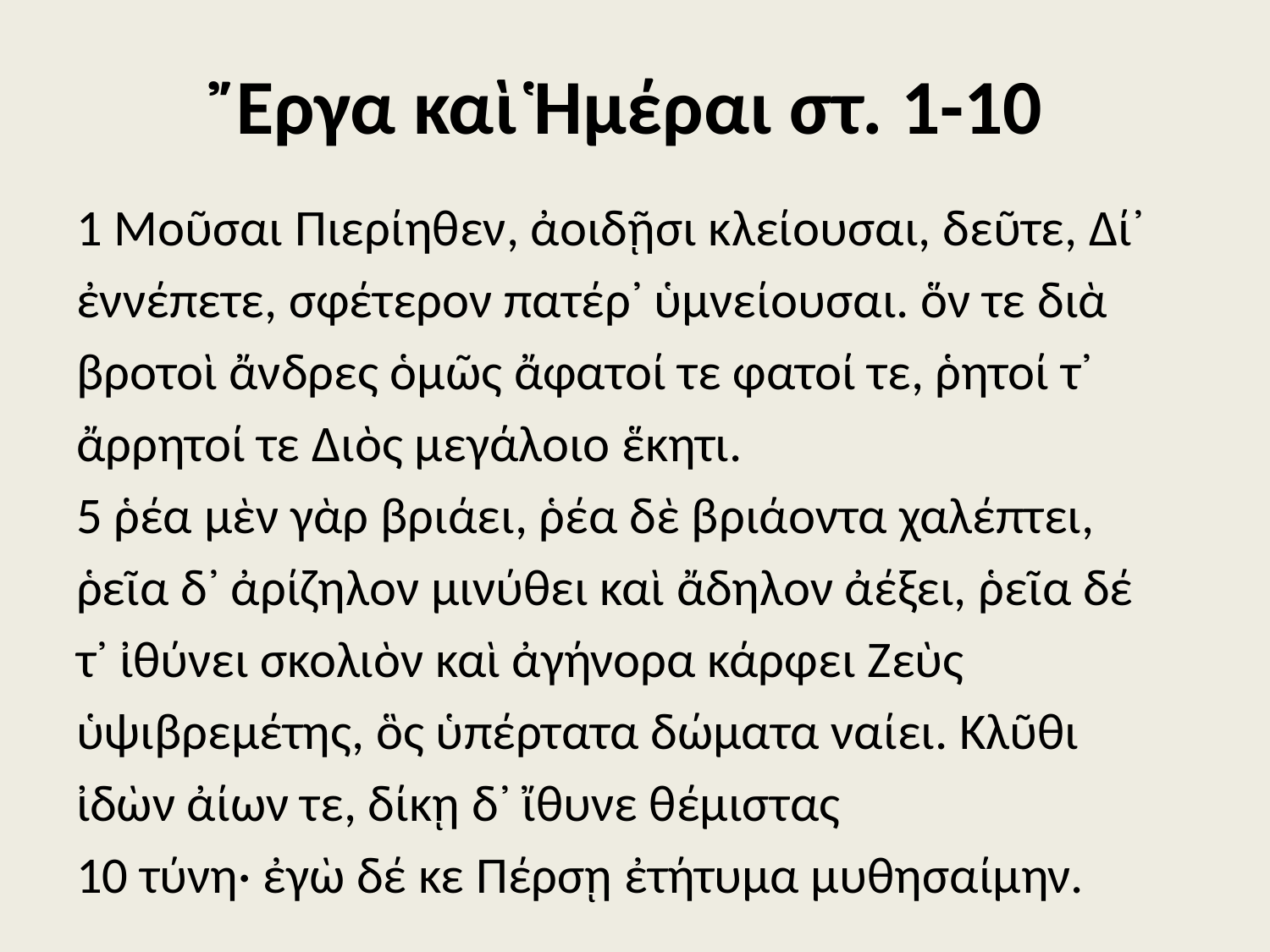

# Ἔργα καὶ Ἡμέραι στ. 1-10
1 Μοῦσαι Πιερίηθεν, ἀοιδῇσι κλείουσαι, δεῦτε, Δί᾽
ἐννέπετε, σφέτερον πατέρ᾽ ὑμνείουσαι. ὅν τε διὰ
βροτοὶ ἄνδρες ὁμῶς ἄφατοί τε φατοί τε, ῥητοί τ᾽
ἄρρητοί τε Διὸς μεγάλοιο ἕκητι.
5 ῥέα μὲν γὰρ βριάει, ῥέα δὲ βριάοντα χαλέπτει,
ῥεῖα δ᾽ ἀρίζηλον μινύθει καὶ ἄδηλον ἀέξει, ῥεῖα δέ
τ᾽ ἰθύνει σκολιὸν καὶ ἀγήνορα κάρφει Ζεὺς
ὑψιβρεμέτης, ὃς ὑπέρτατα δώματα ναίει. Κλῦθι
ἰδὼν ἀίων τε, δίκῃ δ᾽ ἴθυνε θέμιστας
10 τύνη· ἐγὼ δέ κε Πέρσῃ ἐτήτυμα μυθησαίμην.